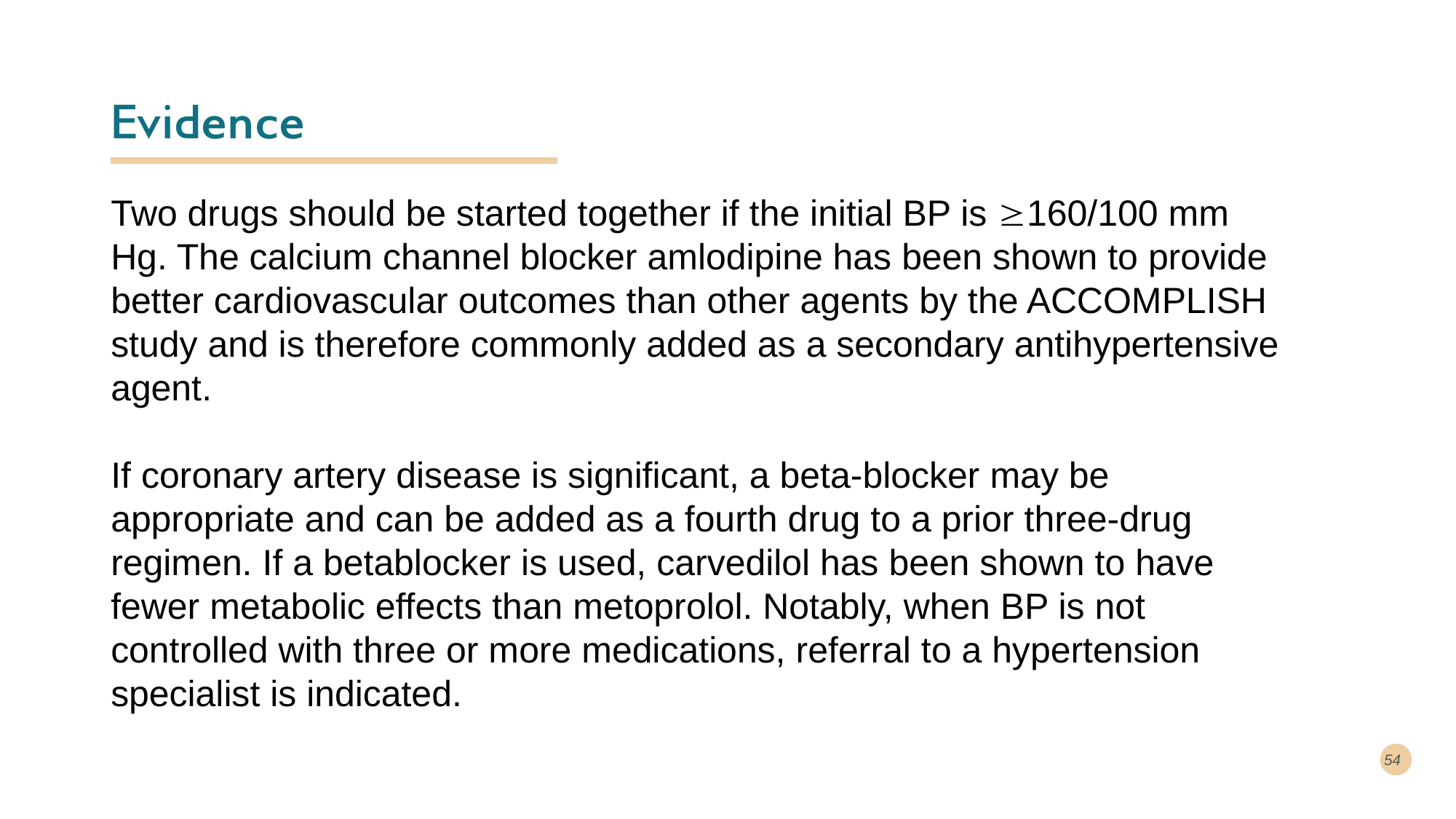

# Evidence

Two drugs should be started together if the initial BP is ≥160/100 mm Hg. The calcium channel blocker amlodipine has been shown to provide better cardiovascular outcomes than other agents by the ACCOMPLISH study and is therefore commonly added as a secondary antihypertensive agent.

If coronary artery disease is significant, a beta-blocker may be appropriate and can be added as a fourth drug to a prior three-drug regimen. If a betablocker is used, carvedilol has been shown to have fewer metabolic effects than metoprolol. Notably, when BP is not controlled with three or more medications, referral to a hypertension specialist is indicated.
54